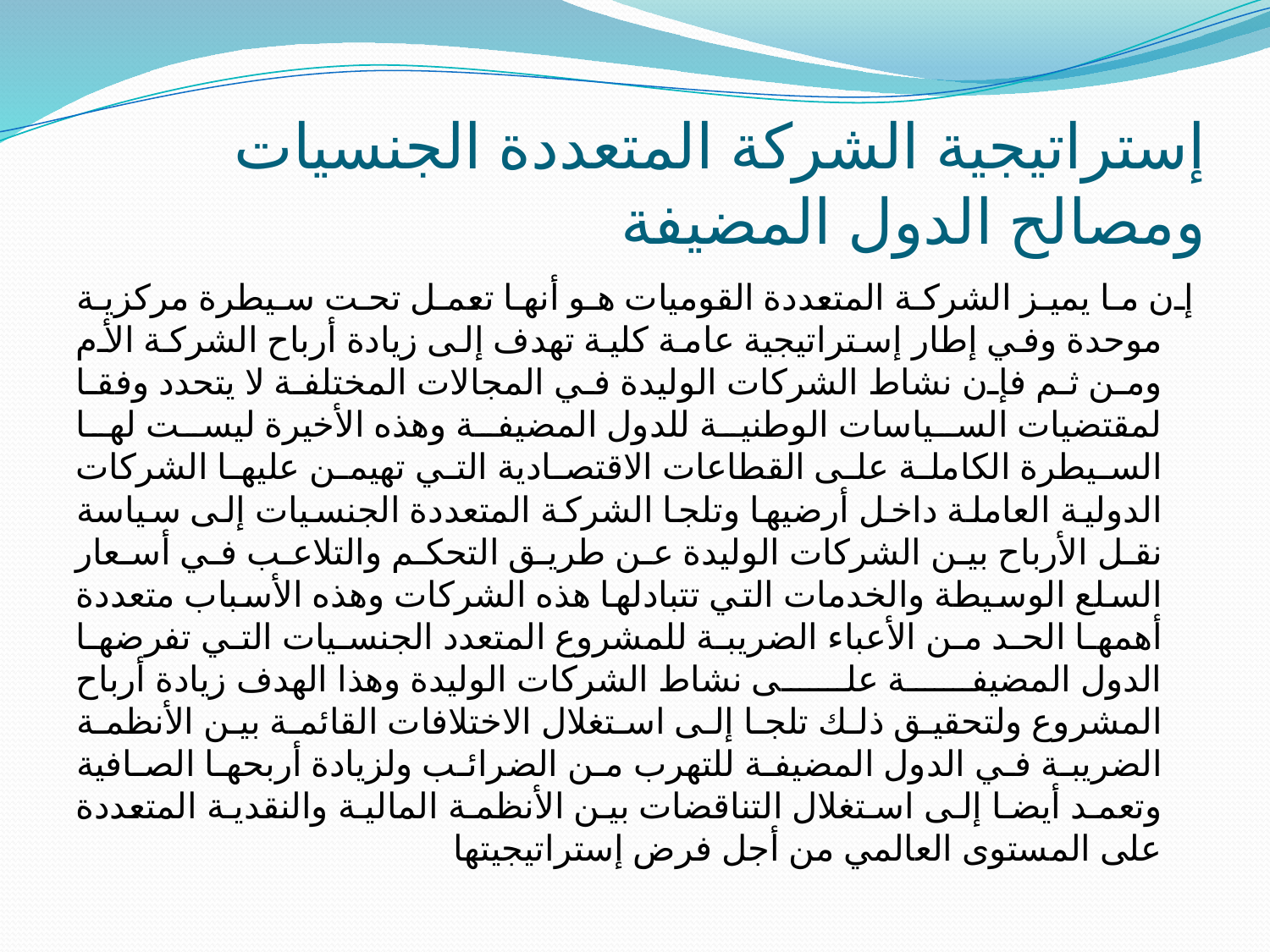

# إستراتيجية الشركة المتعددة الجنسيات ومصالح الدول المضيفة
إن ما يميز الشركة المتعددة القوميات هو أنها تعمل تحت سيطرة مركزية موحدة وفي إطار إستراتيجية عامة كلية تهدف إلى زيادة أرباح الشركة الأم ومن ثم فإن نشاط الشركات الوليدة في المجالات المختلفة لا يتحدد وفقا لمقتضيات السياسات الوطنية للدول المضيفة وهذه الأخيرة ليست لها السيطرة الكاملة على القطاعات الاقتصادية التي تهيمن عليها الشركات الدولية العاملة داخل أرضيها وتلجا الشركة المتعددة الجنسيات إلى سياسة نقل الأرباح بين الشركات الوليدة عن طريق التحكم والتلاعب في أسعار السلع الوسيطة والخدمات التي تتبادلها هذه الشركات وهذه الأسباب متعددة أهمها الحد من الأعباء الضريبة للمشروع المتعدد الجنسيات التي تفرضها الدول المضيفة على نشاط الشركات الوليدة وهذا الهدف زيادة أرباح المشروع ولتحقيق ذلك تلجا إلى استغلال الاختلافات القائمة بين الأنظمة الضريبة في الدول المضيفة للتهرب من الضرائب ولزيادة أربحها الصافية وتعمد أيضا إلى استغلال التناقضات بين الأنظمة المالية والنقدية المتعددة على المستوى العالمي من أجل فرض إستراتيجيتها